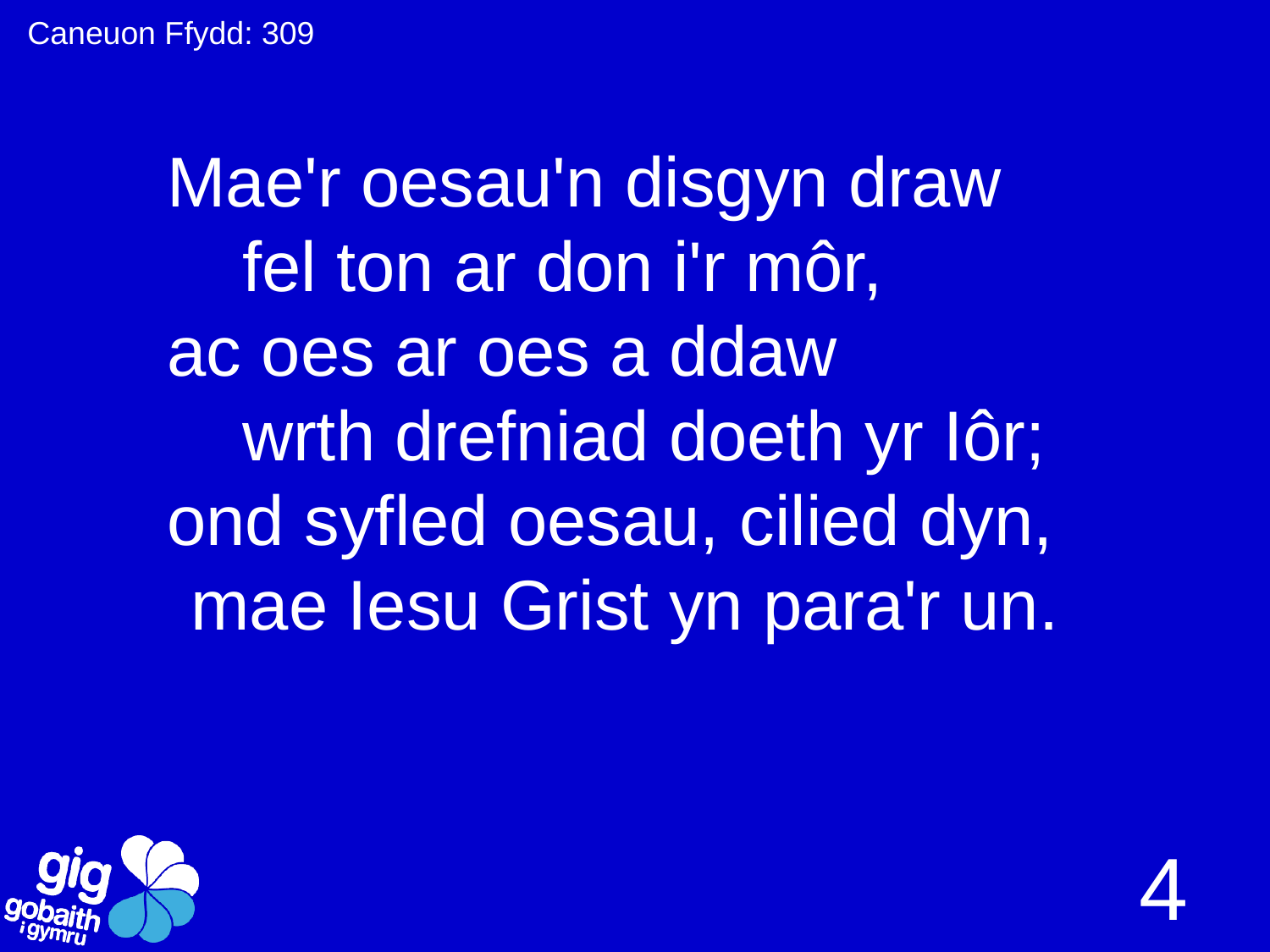

Caneuon Ffydd: 309
Mae'r oesau'n disgyn draw
			fel ton ar don i'r môr,
ac oes ar oes a ddaw
			wrth drefniad doeth yr Iôr;
ond syfled oesau, cilied dyn,
		mae Iesu Grist yn para'r un.
4